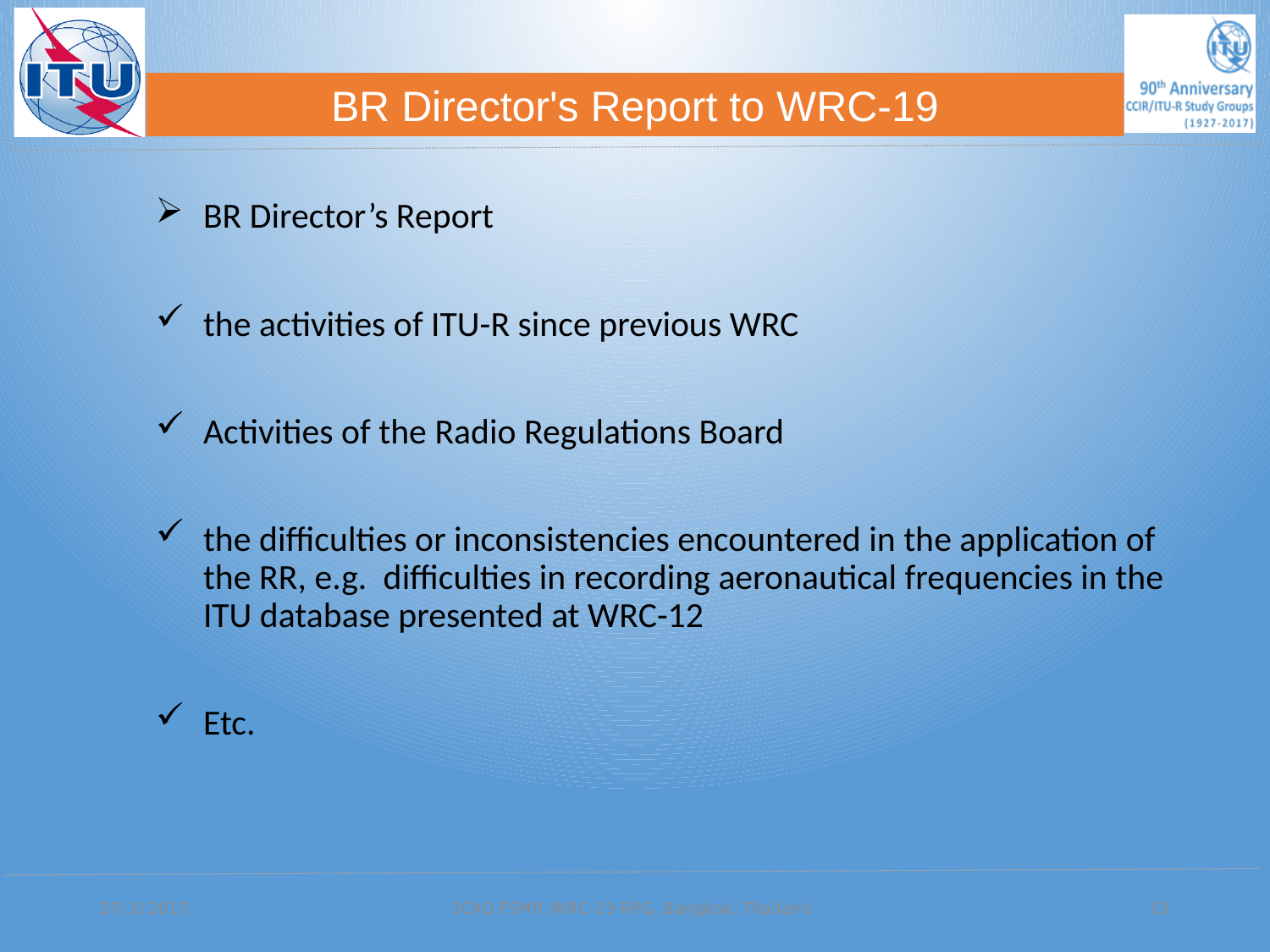

BR Director's Report to WRC-19
BR Director’s Report

the activities of ITU-R since previous WRC

Activities of the Radio Regulations Board

the difficulties or inconsistencies encountered in the application of the RR, e.g.  difficulties in recording aeronautical frequencies in the ITU database presented at WRC-12

Etc.

27/3/2017
ICAO FSMP, WRC-19 RPG, Bangkok, Thailand
13